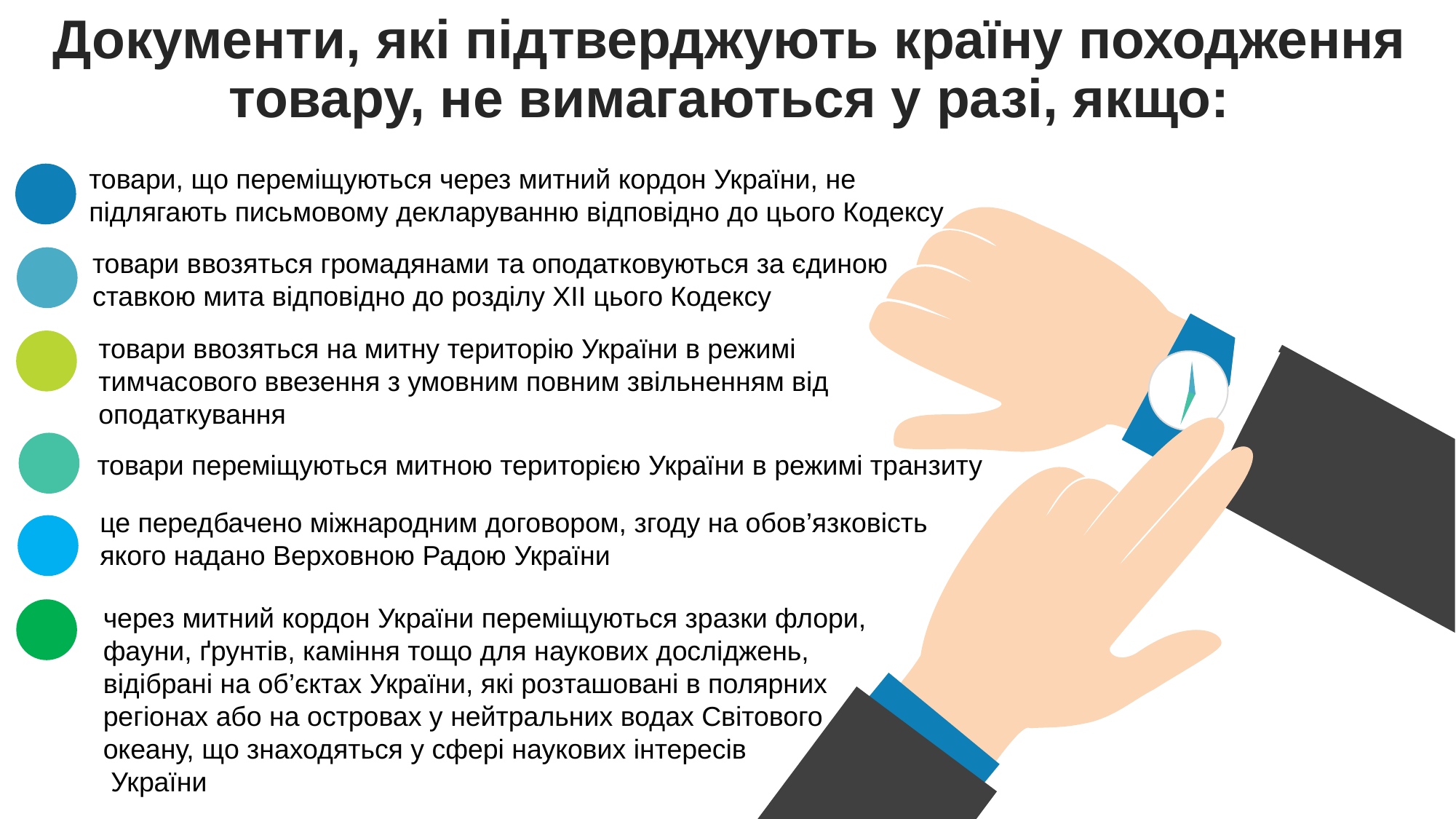

Документи, які підтверджують країну походження товару, не вимагаються у разі, якщо:

товари, що переміщуються через митний кордон України, не підлягають письмовому декларуванню відповідно до цього Кодексу

товари ввозяться громадянами та оподатковуються за єдиною ставкою мита відповідно до розділу XII цього Кодексу

товари ввозяться на митну територію України в режимі тимчасового ввезення з умовним повним звільненням від оподаткування

товари переміщуються митною територією України в режимі транзиту
це передбачено міжнародним договором, згоду на обов’язковість якого надано Верховною Радою України

через митний кордон України переміщуються зразки флори, фауни, ґрунтів, каміння тощо для наукових досліджень, відібрані на об’єктах України, які розташовані в полярних регіонах або на островах у нейтральних водах Світового океану, що знаходяться у сфері наукових інтересів
 України